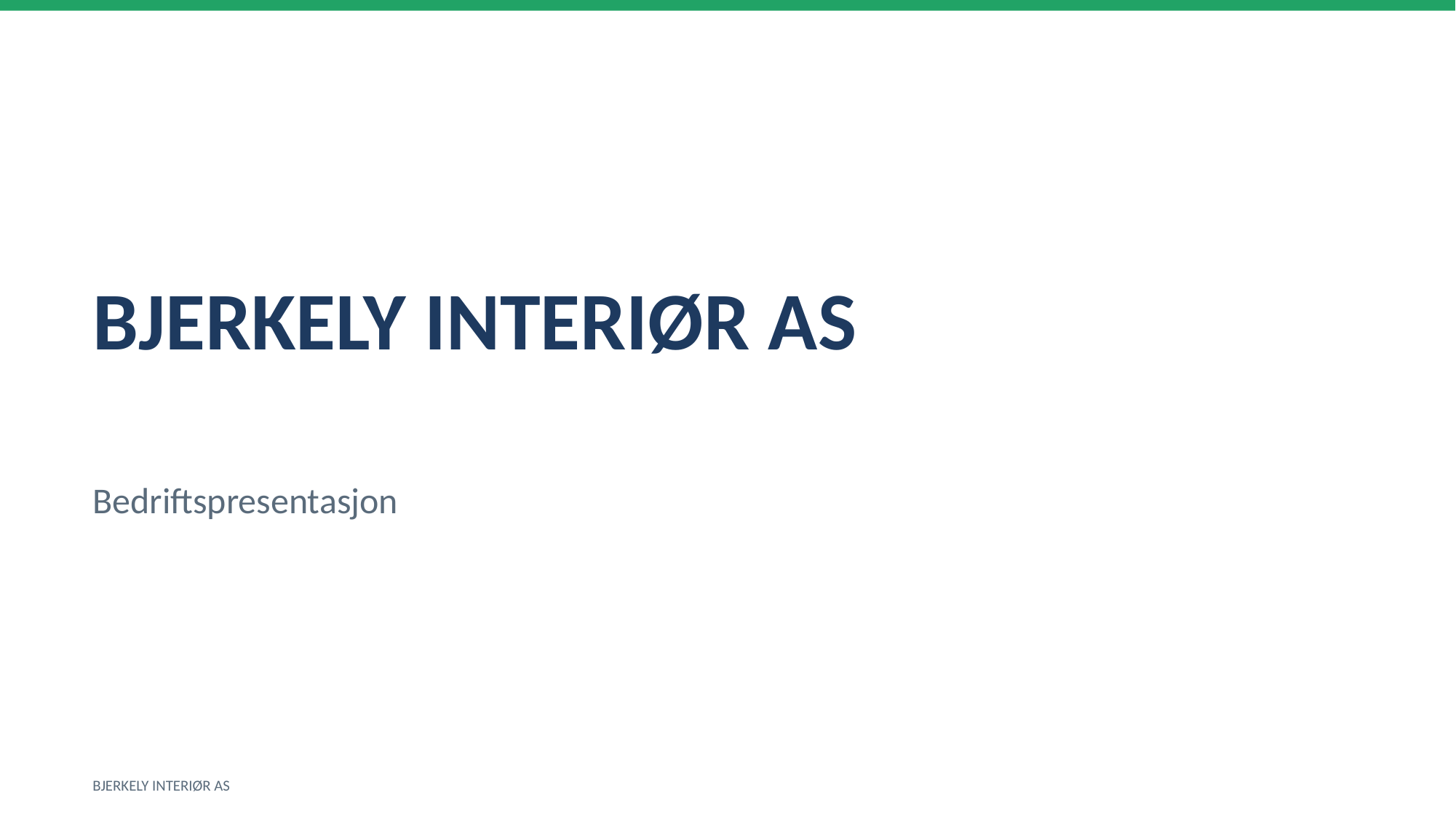

BJERKELY INTERIØR AS
Bedriftspresentasjon
BJERKELY INTERIØR AS